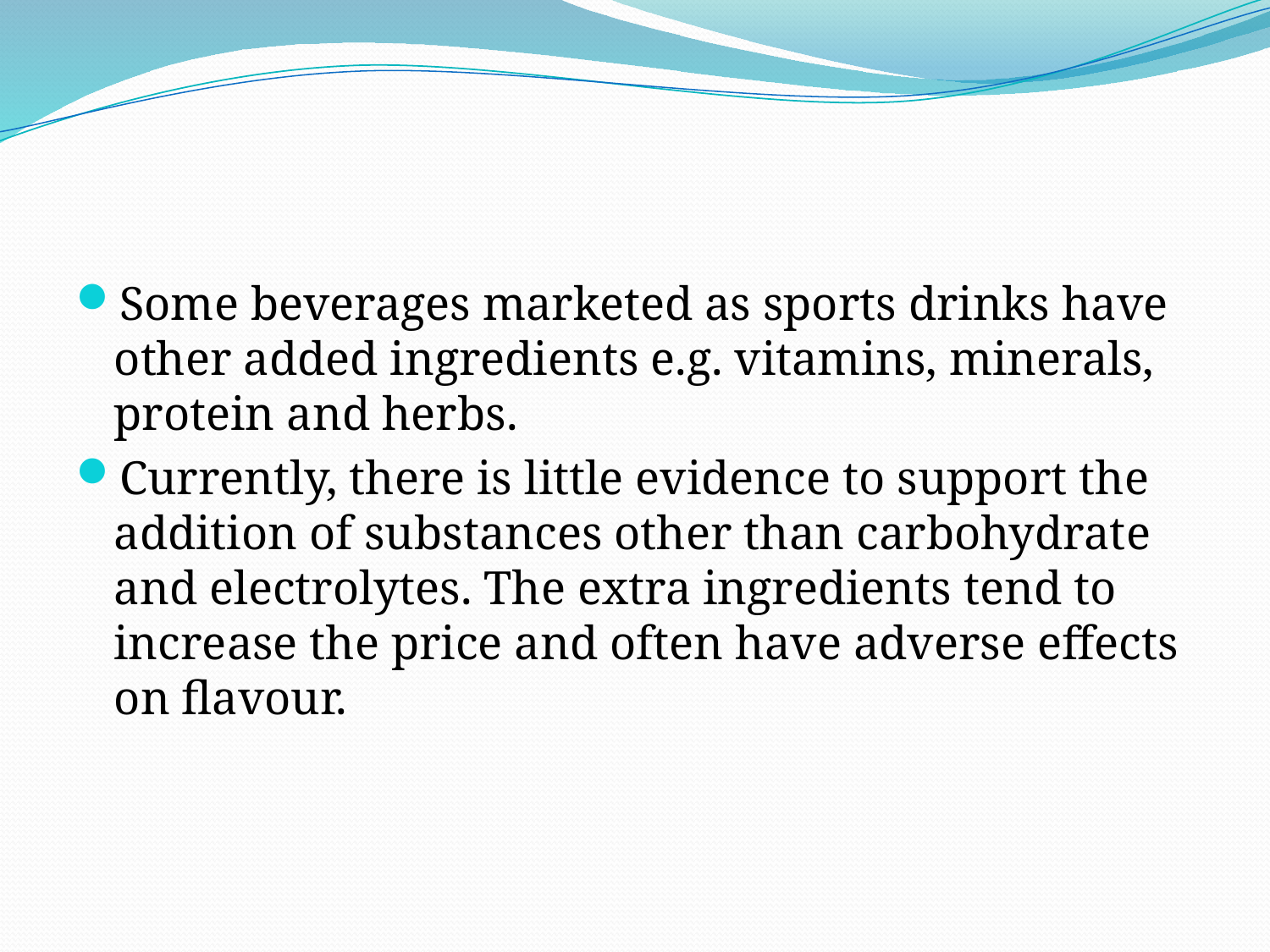

#
Some beverages marketed as sports drinks have other added ingredients e.g. vitamins, minerals, protein and herbs.
Currently, there is little evidence to support the addition of substances other than carbohydrate and electrolytes. The extra ingredients tend to increase the price and often have adverse effects on flavour.